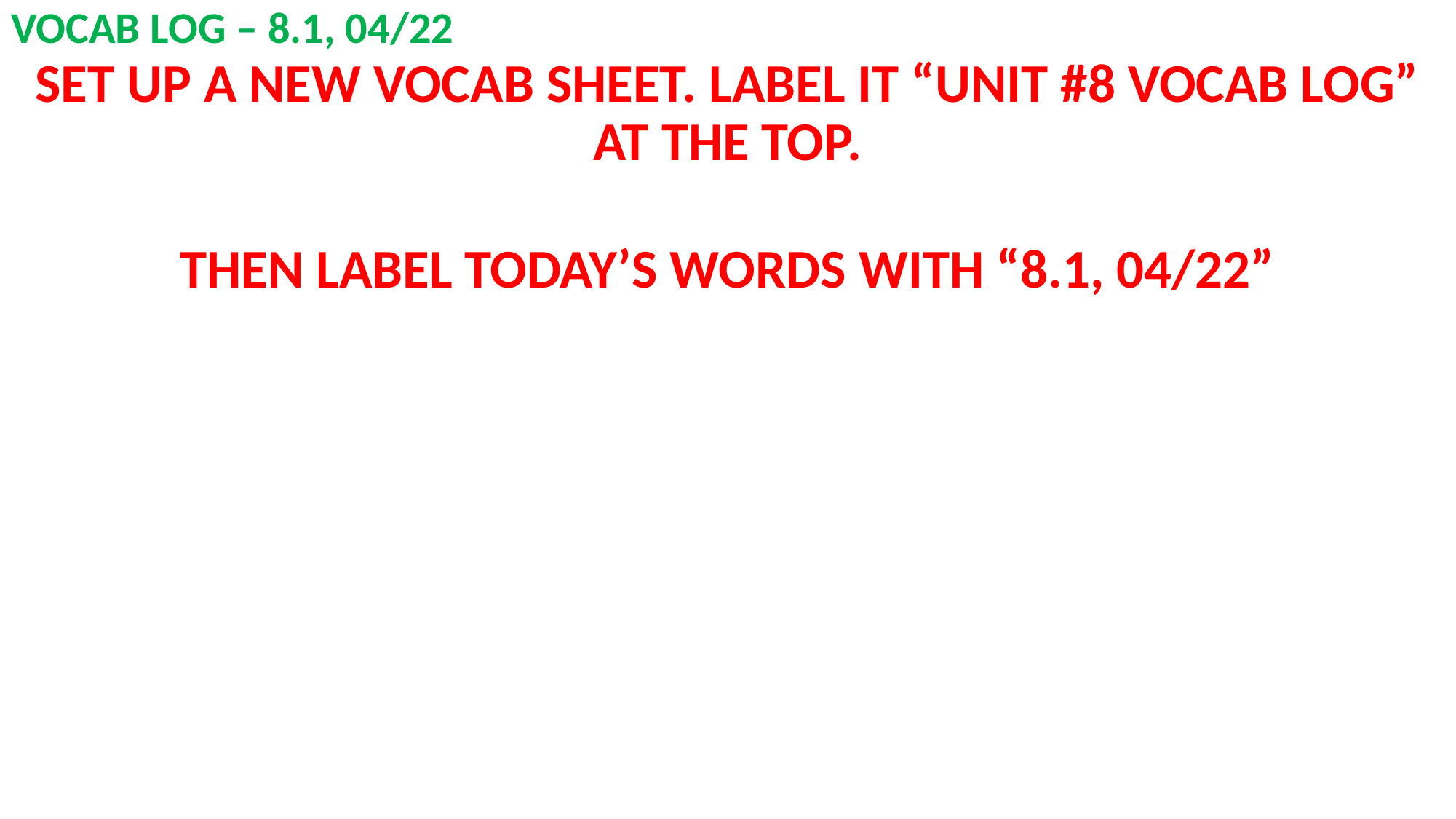

# VOCAB LOG – 8.1, 04/22
SET UP A NEW VOCAB SHEET. LABEL IT “UNIT #8 VOCAB LOG” AT THE TOP.

THEN LABEL TODAY’S WORDS WITH “8.1, 04/22”